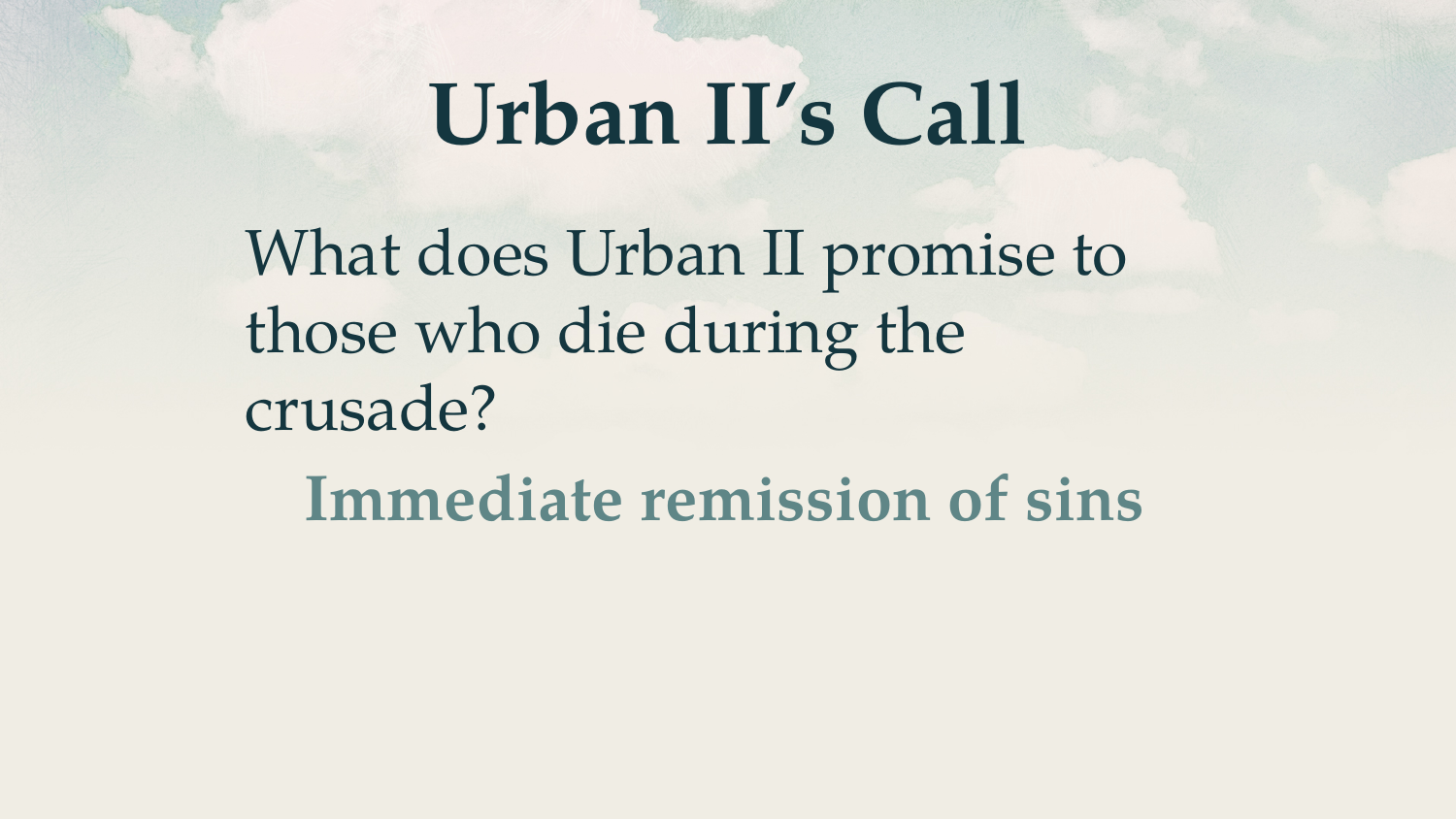

# Urban II’s Call
What does Urban II promise to those who die during the crusade?
Immediate remission of sins